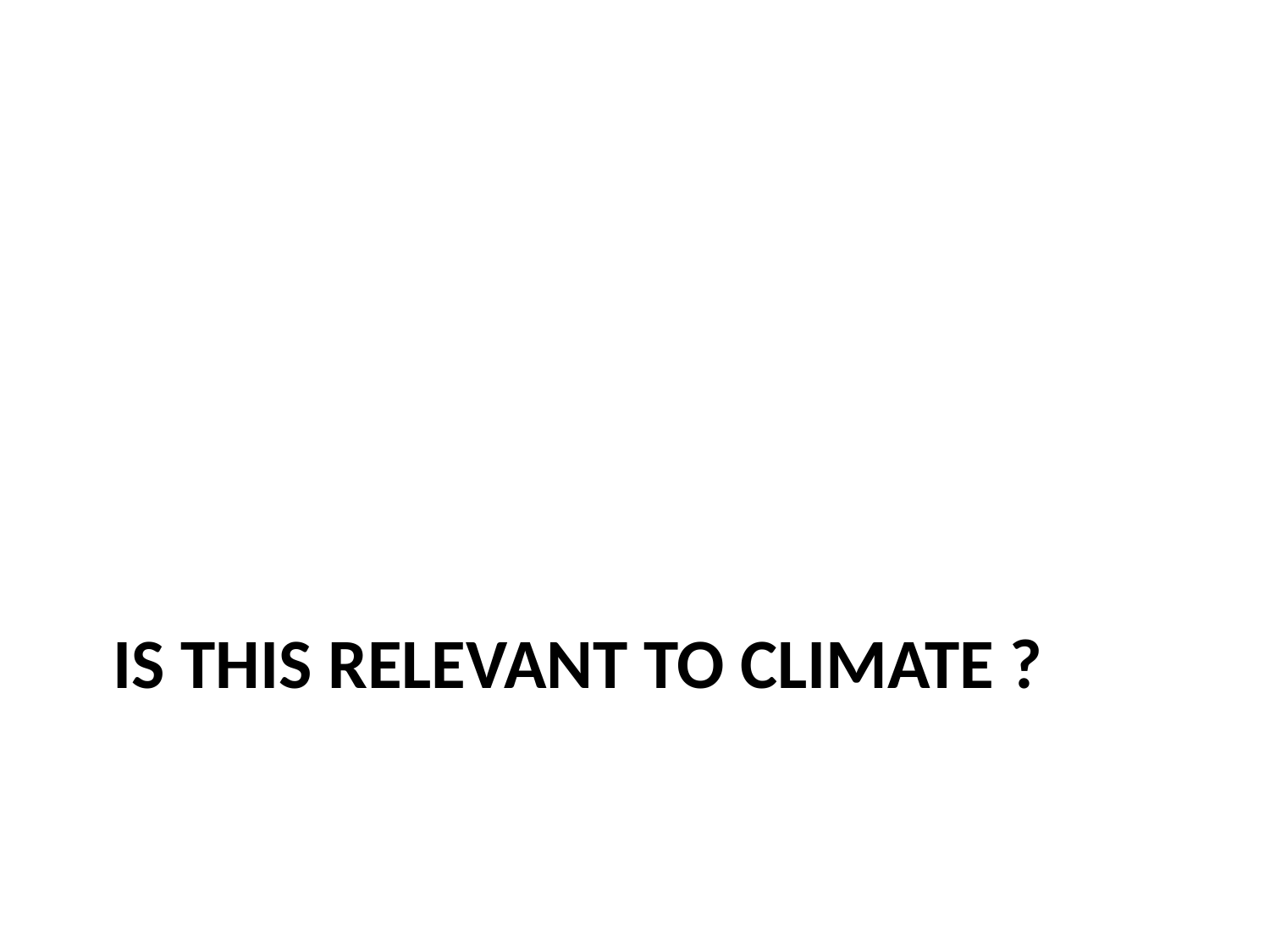

# Is this relevant to climate ?